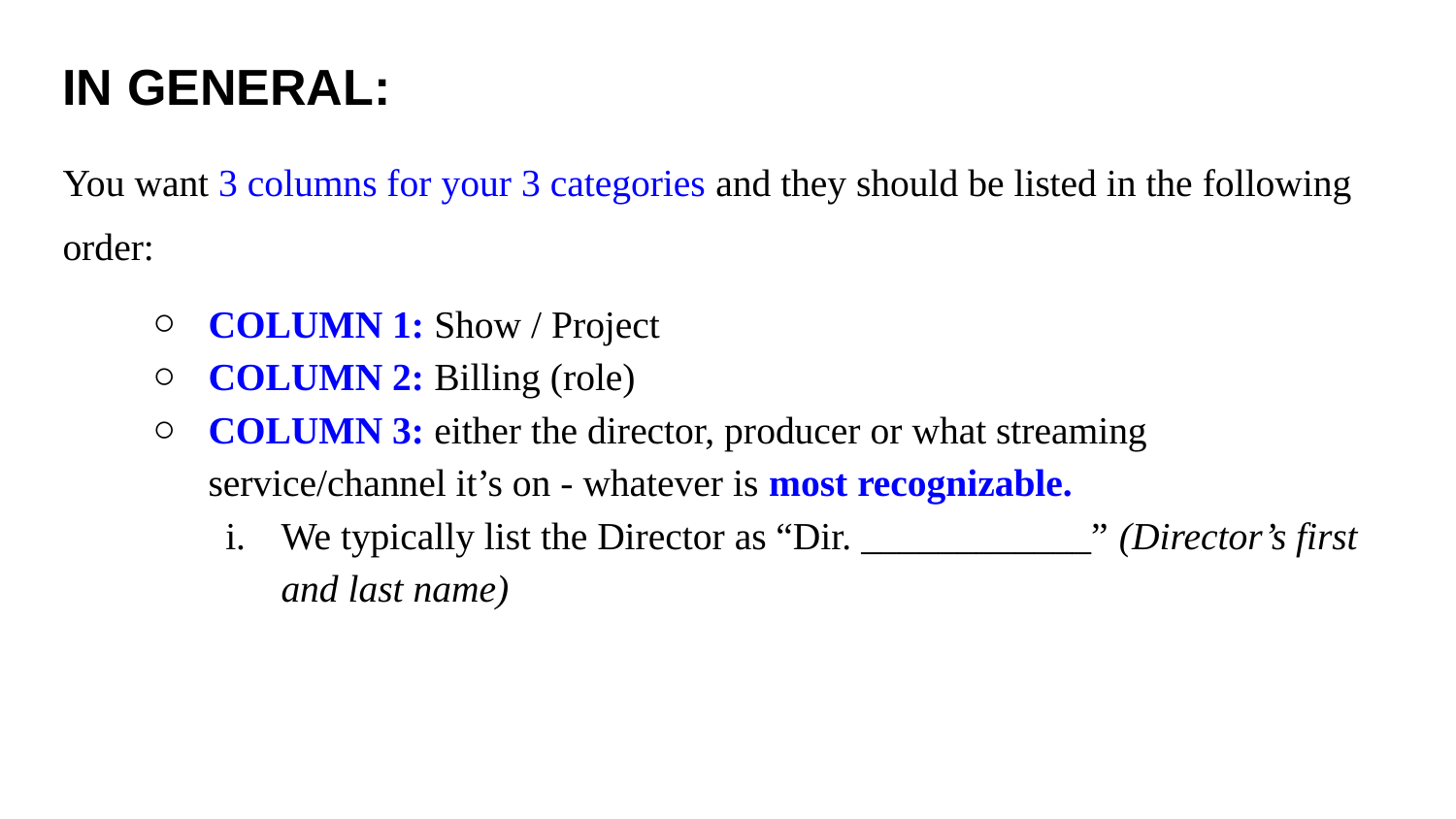

IN GENERAL:
You want 3 columns for your 3 categories and they should be listed in the following order:
COLUMN 1: Show / Project
COLUMN 2: Billing (role)
COLUMN 3: either the director, producer or what streaming service/channel it’s on - whatever is most recognizable.
We typically list the Director as “Dir. ____________” (Director’s first and last name)